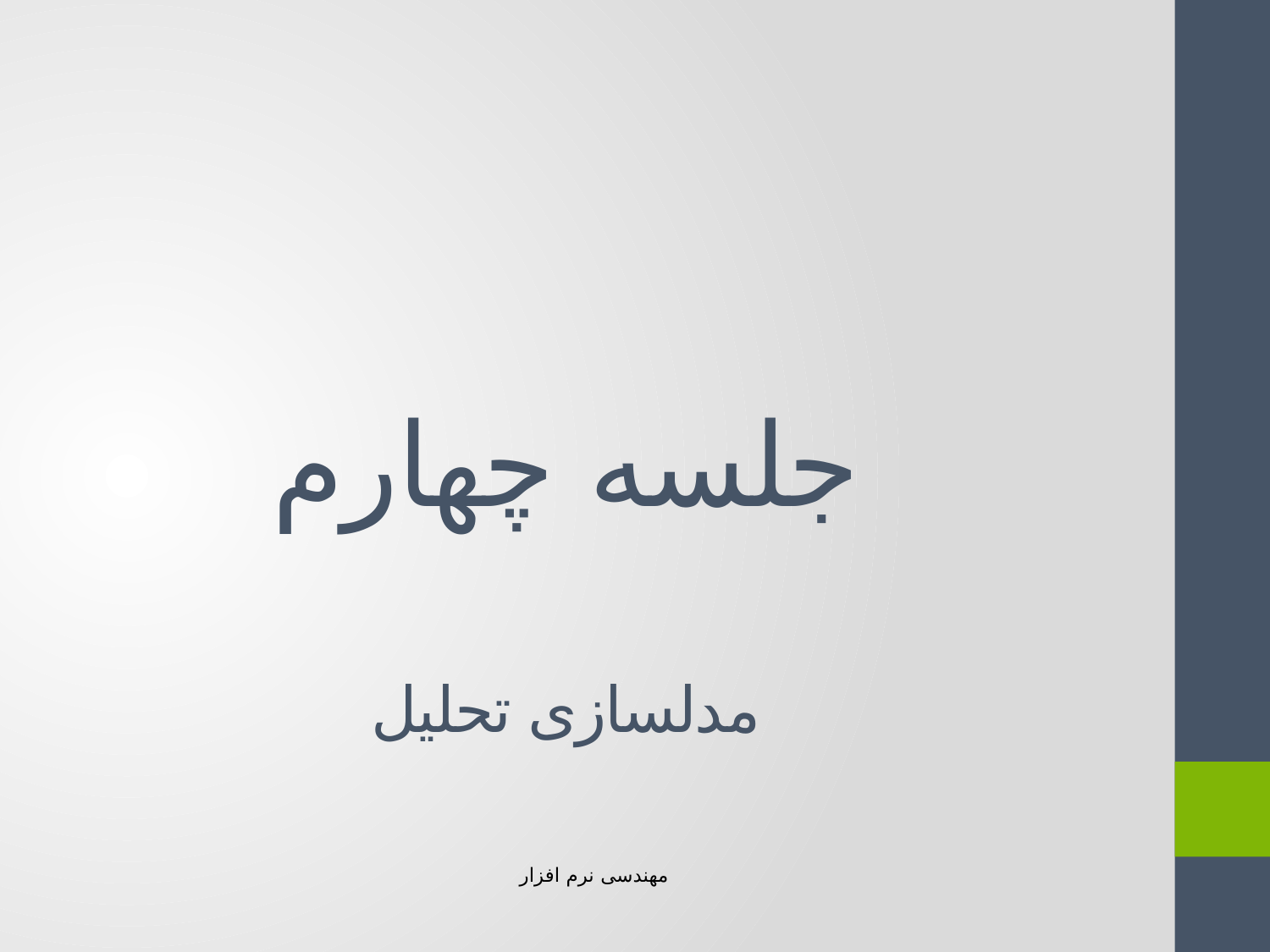

# جلسه چهارم مدلسازی تحلیل
مهندسی نرم افزار